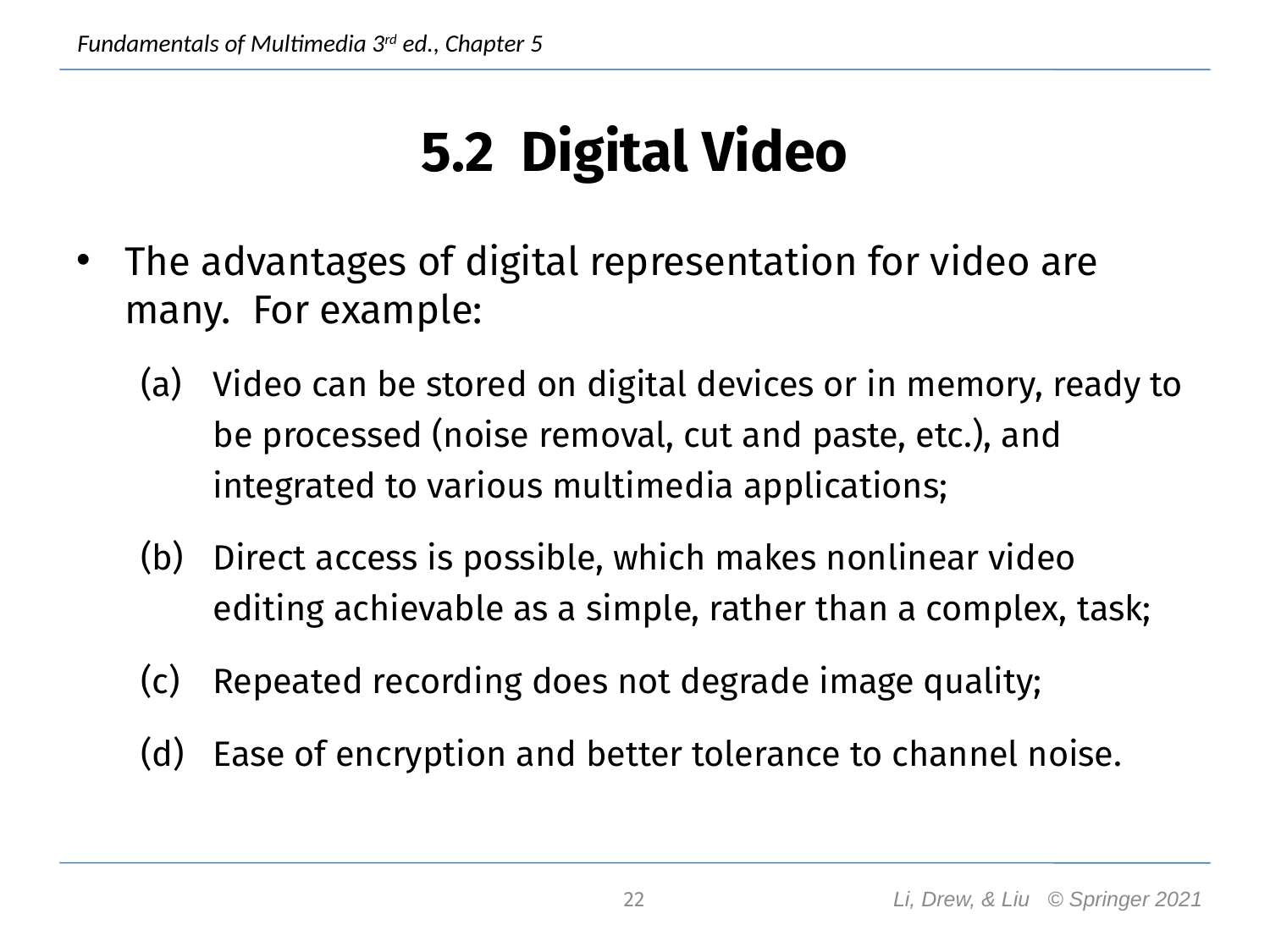

# 5.2  Digital Video
The advantages of digital representation for video are many.  For example:
Video can be stored on digital devices or in memory, ready to be processed (noise removal, cut and paste, etc.), and integrated to various multimedia applications;
Direct access is possible, which makes nonlinear video editing achievable as a simple, rather than a complex, task;
Repeated recording does not degrade image quality;
Ease of encryption and better tolerance to channel noise.
22
Li, Drew, & Liu   © Springer 2021